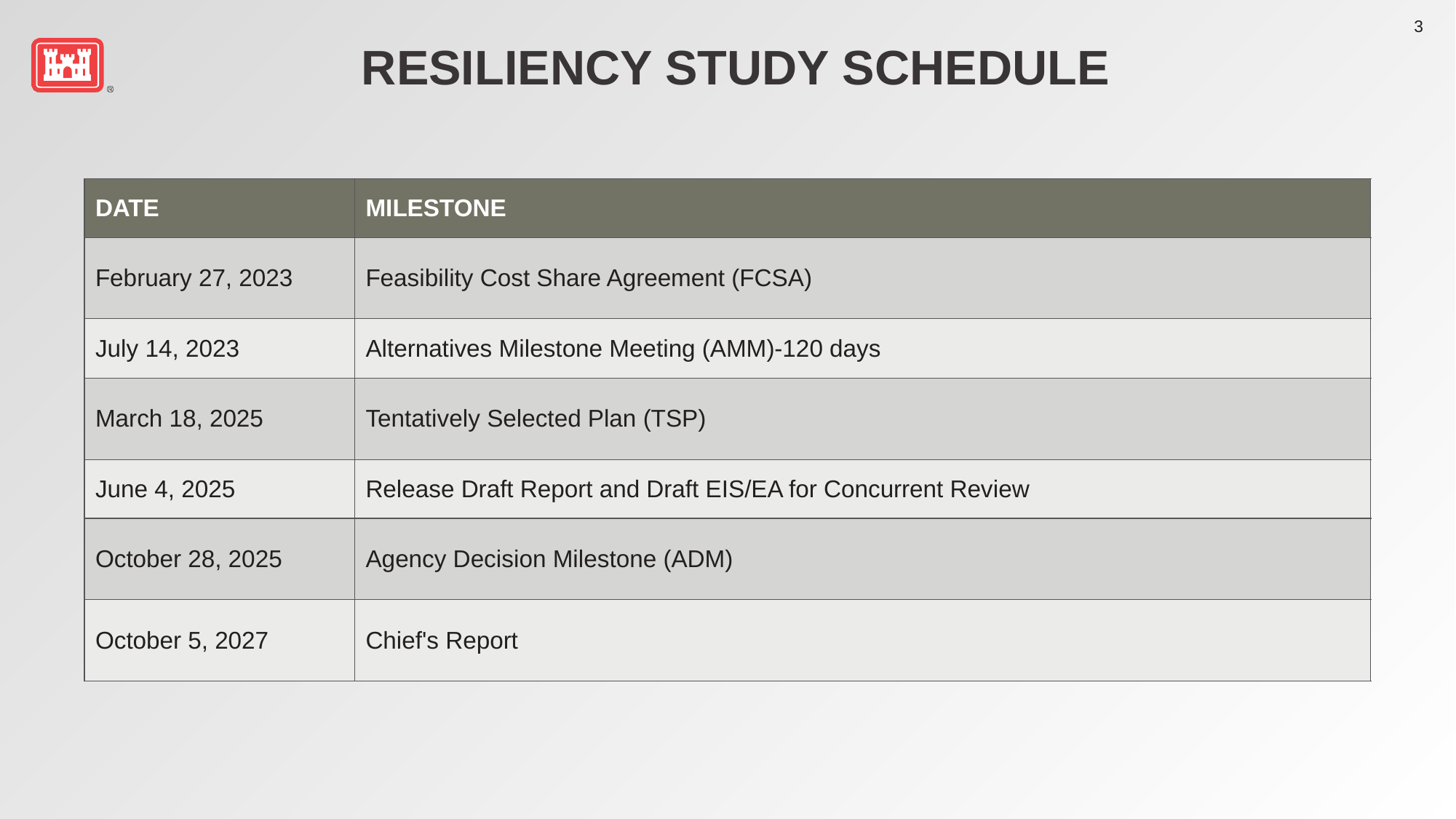

# Resiliency Study Schedule
| DATE​​ | MILESTONE​​ |
| --- | --- |
| February 27, 2023​​ | Feasibility Cost Share Agreement (FCSA)​​ |
| July 14, 2023 | Alternatives Milestone Meeting (AMM)-120 days​​ |
| March 18, 2025​ | Tentatively Selected Plan (TSP)​​ |
| June 4, 2025 | Release Draft Report and Draft EIS/EA for Concurrent Review​​ |
| October 28, 2025 | Agency Decision Milestone (ADM)​​ |
| October 5, 2027 | Chief's Report​​ |